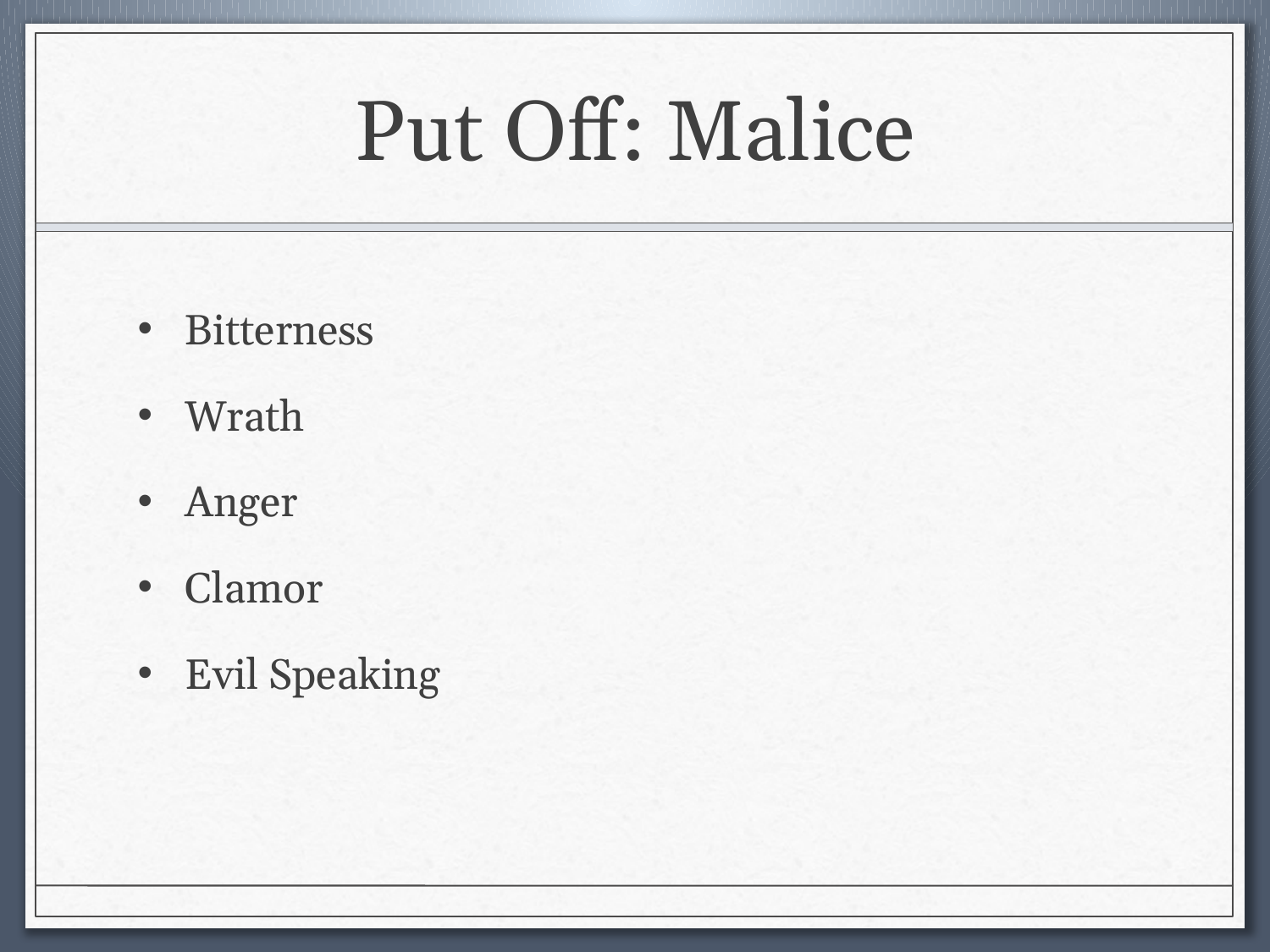

# Put Off: Malice
Bitterness
Wrath
Anger
Clamor
Evil Speaking